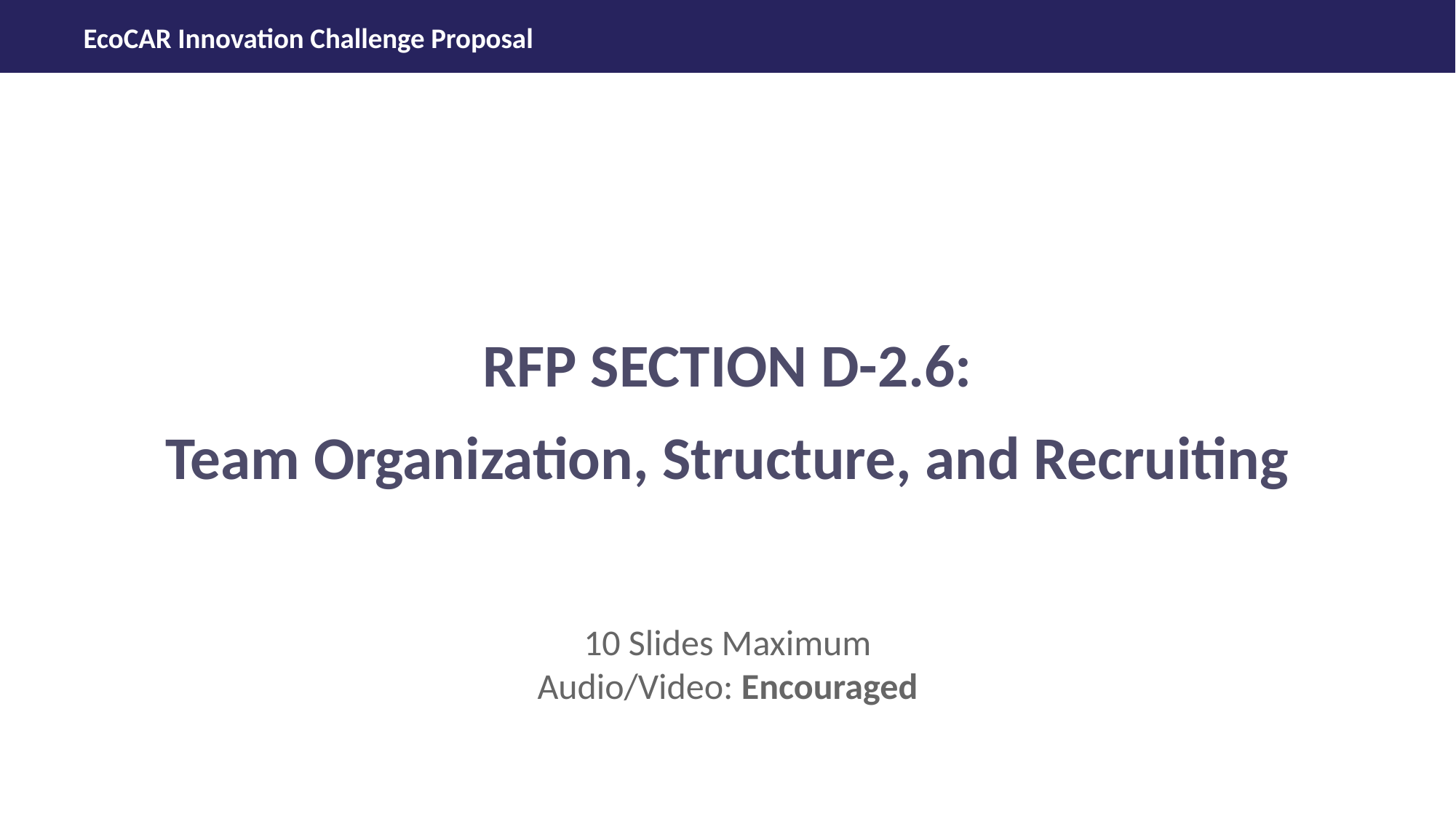

RFP SECTION D-2.6:
Team Organization, Structure, and Recruiting
10 Slides Maximum
Audio/Video: Encouraged